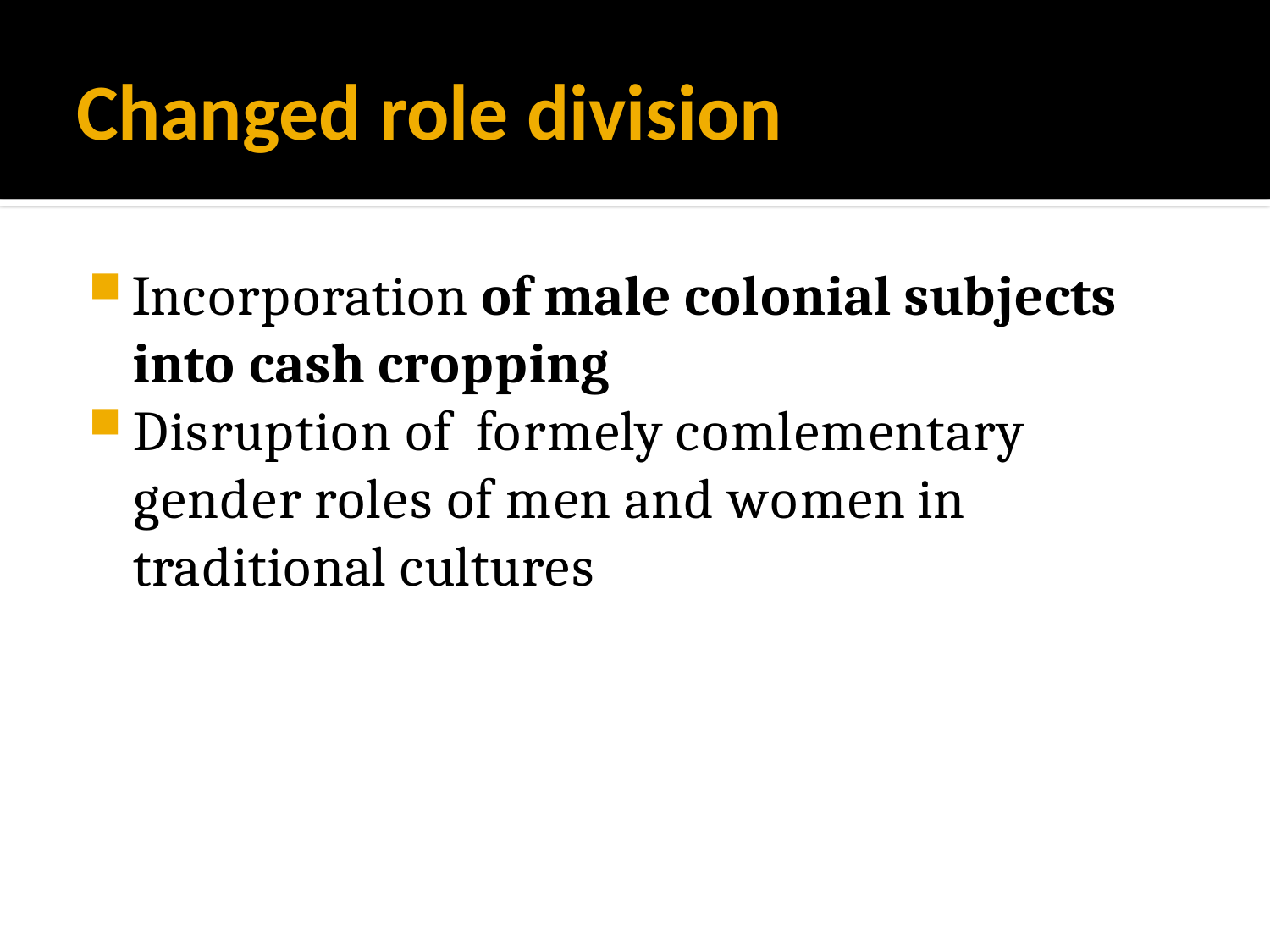

# Changed role division
Incorporation of male colonial subjects into cash cropping
Disruption of  formely comlementary gender roles of men and women in traditional cultures